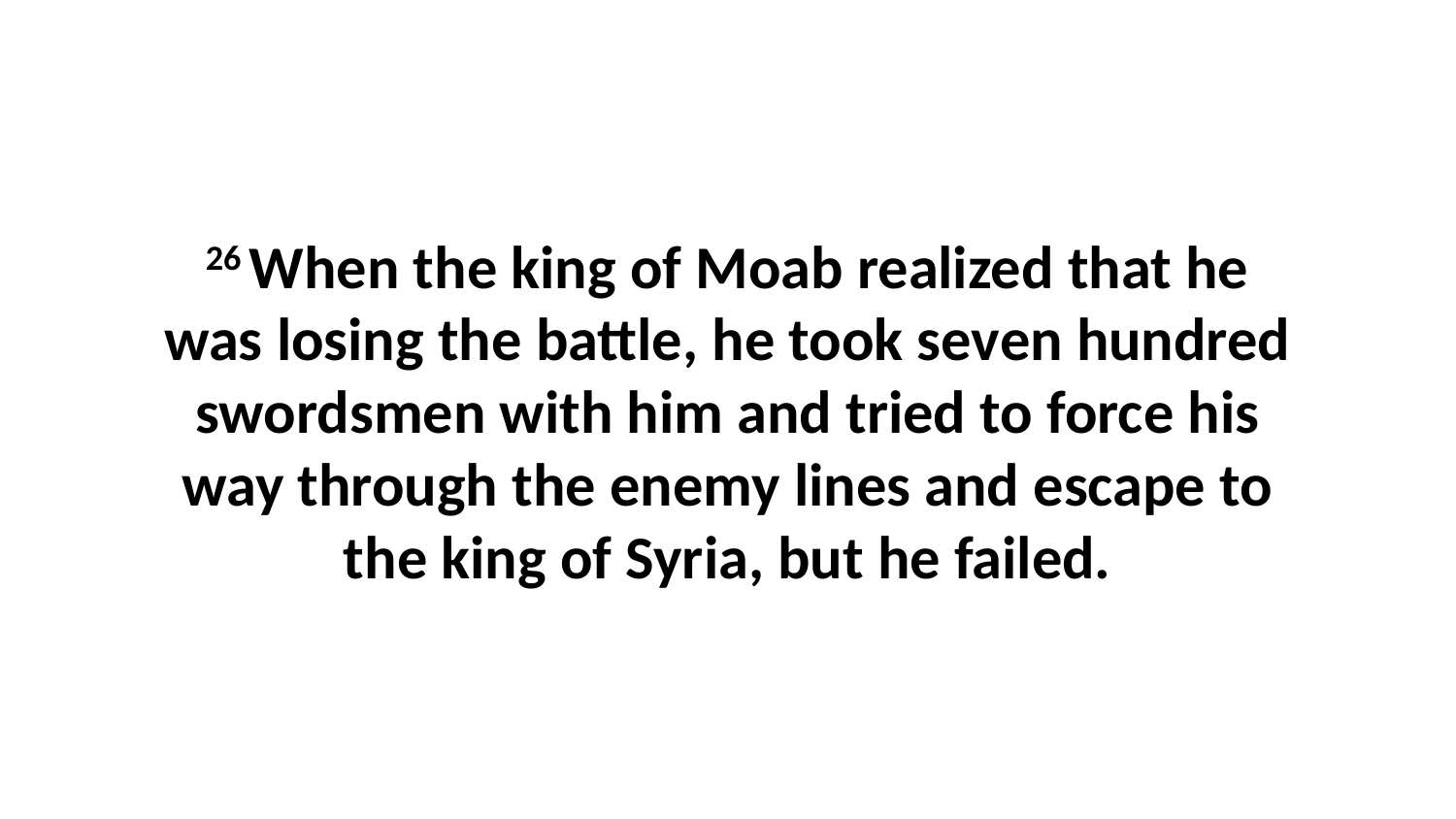

26 When the king of Moab realized that he was losing the battle, he took seven hundred swordsmen with him and tried to force his way through the enemy lines and escape to the king of Syria, but he failed.